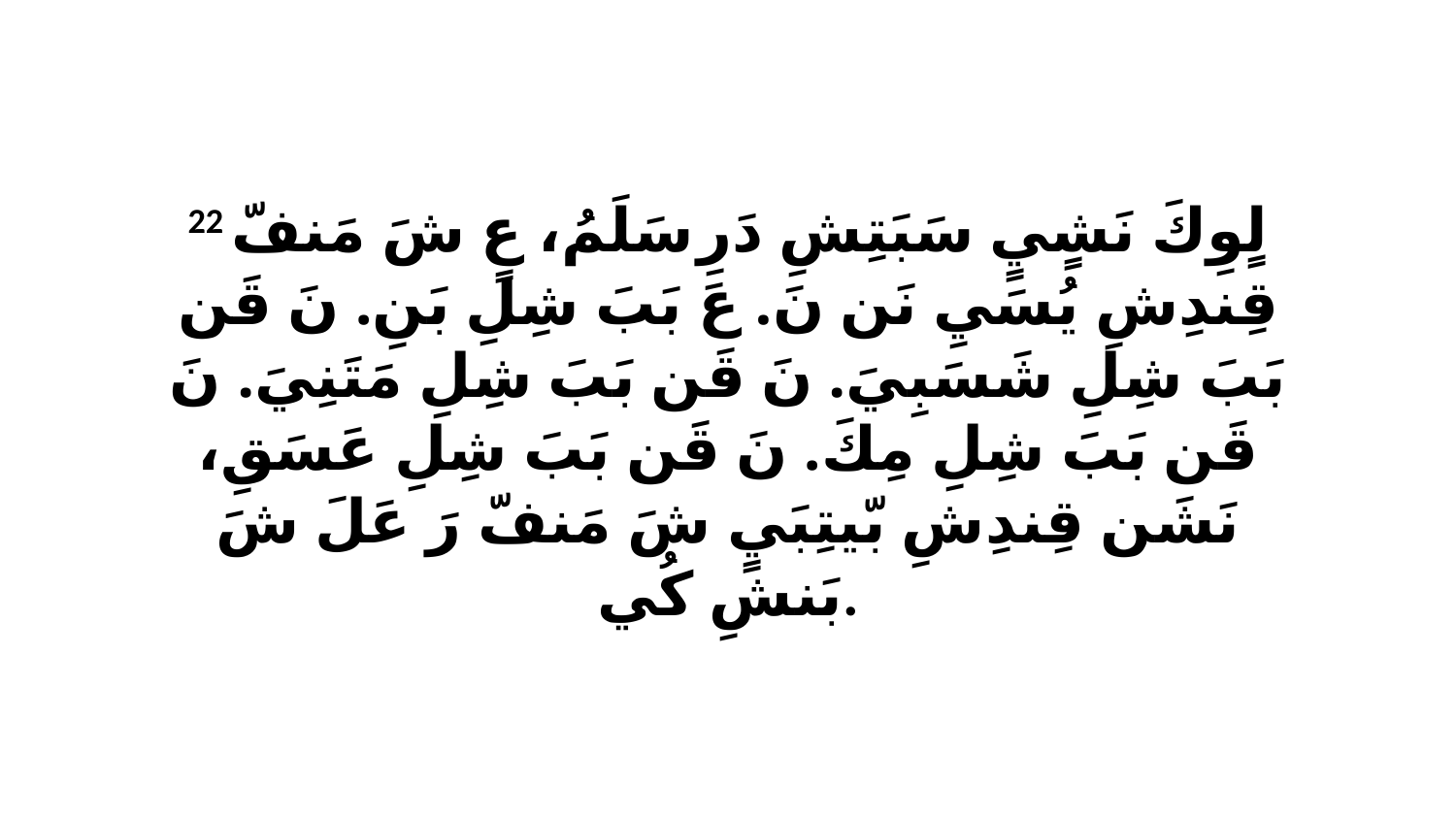

22 لٍوِكَ نَشٍيٍ سَبَتِشِ دَرِ سَلَمُ، عٍ شَ مَنفّ قِندِشِ يُسَيِ نَن نَ. عَ بَبَ شِلِ بَنِ. نَ قَن بَبَ شِلِ شَسَبِيَ. نَ قَن بَبَ شِلِ مَتَنِيَ. نَ قَن بَبَ شِلِ مِكَ. نَ قَن بَبَ شِلِ عَسَقِ، نَشَن قِندِشِ بّيتِبَيٍ شَ مَنفّ رَ عَلَ شَ بَنشِ كُي.